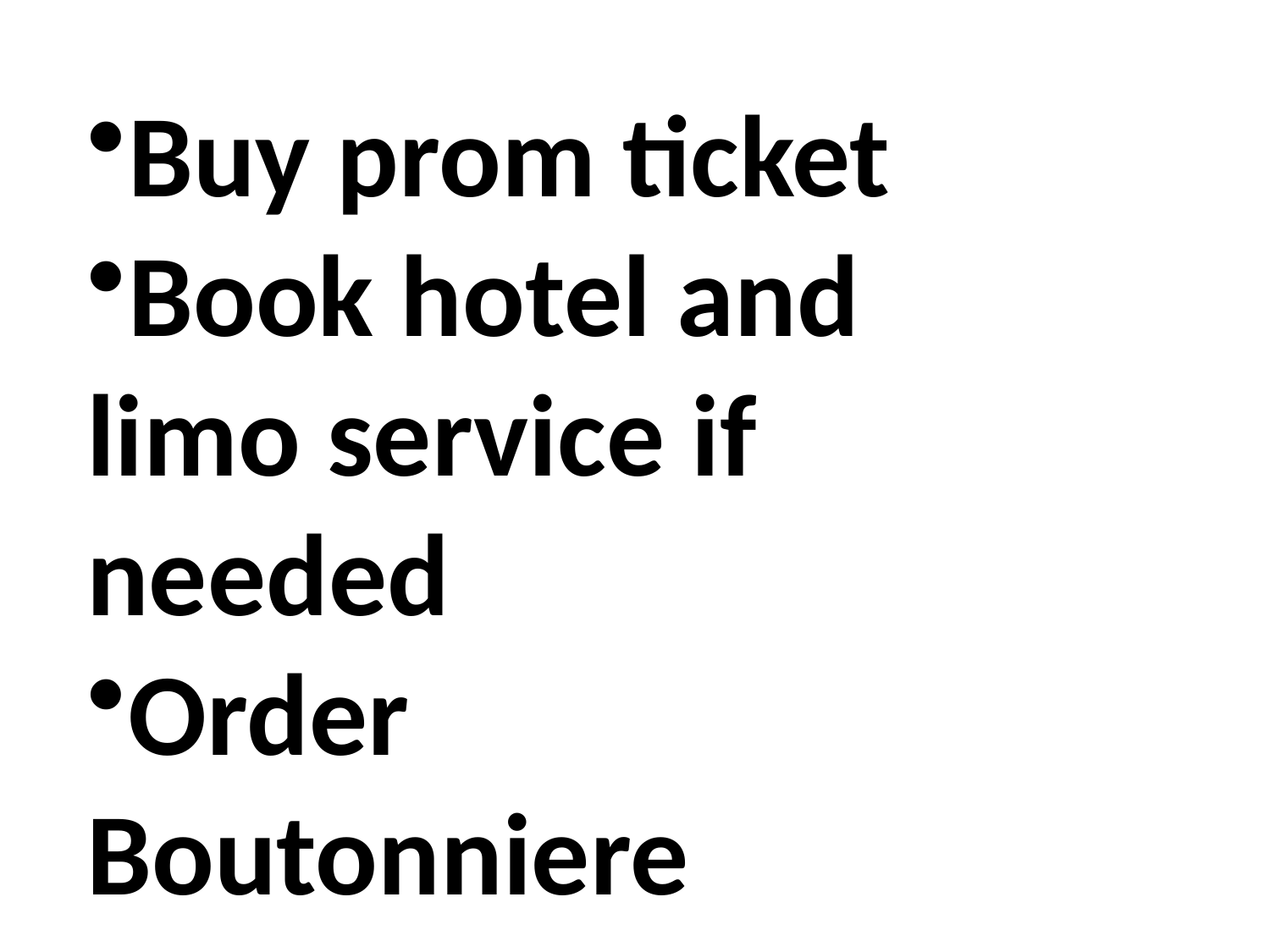

Buy prom ticket
Book hotel and limo service if needed
Order Boutonniere